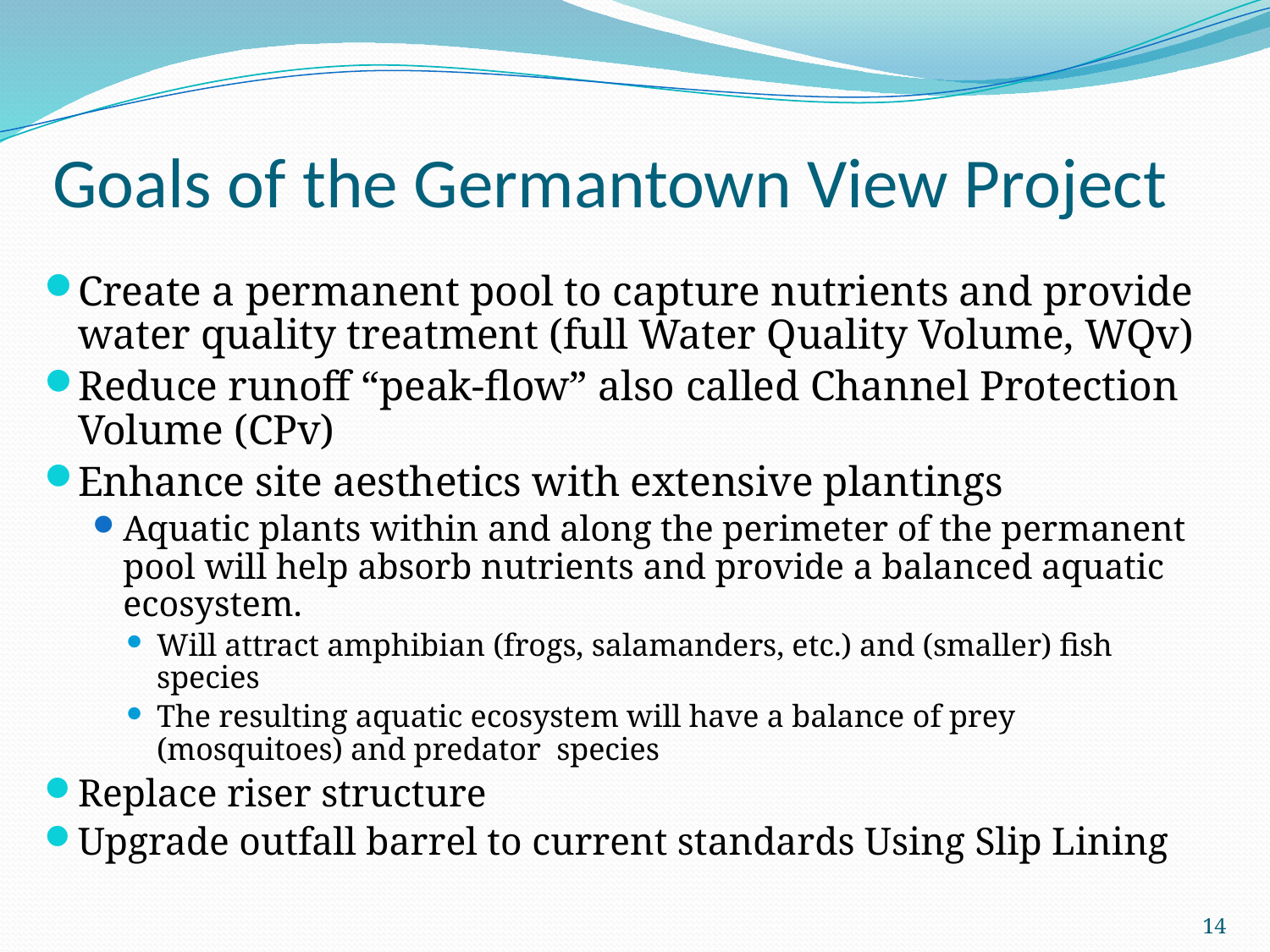

# Goals of the Germantown View Project
Create a permanent pool to capture nutrients and provide water quality treatment (full Water Quality Volume, WQv)
Reduce runoff “peak-flow” also called Channel Protection Volume (CPv)
Enhance site aesthetics with extensive plantings
Aquatic plants within and along the perimeter of the permanent pool will help absorb nutrients and provide a balanced aquatic ecosystem.
Will attract amphibian (frogs, salamanders, etc.) and (smaller) fish species
The resulting aquatic ecosystem will have a balance of prey (mosquitoes) and predator  species
Replace riser structure
Upgrade outfall barrel to current standards Using Slip Lining
 14